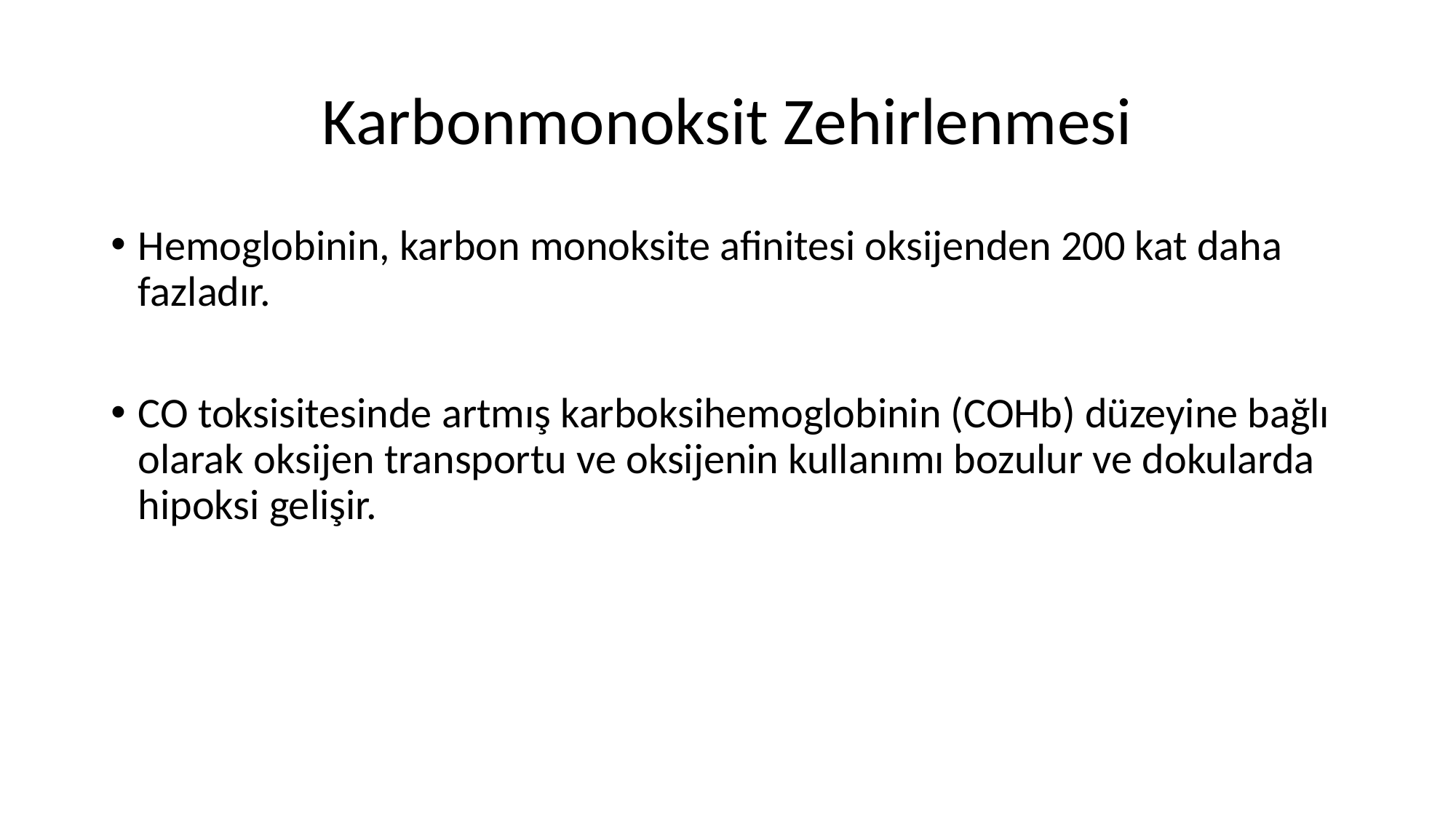

# Karbonmonoksit Zehirlenmesi
Hemoglobinin, karbon monoksite afinitesi oksijenden 200 kat daha fazladır.

CO toksisitesinde artmış karboksihemoglobinin (COHb) düzeyine bağlı olarak oksijen transportu ve oksijenin kullanımı bozulur ve dokularda hipoksi gelişir.